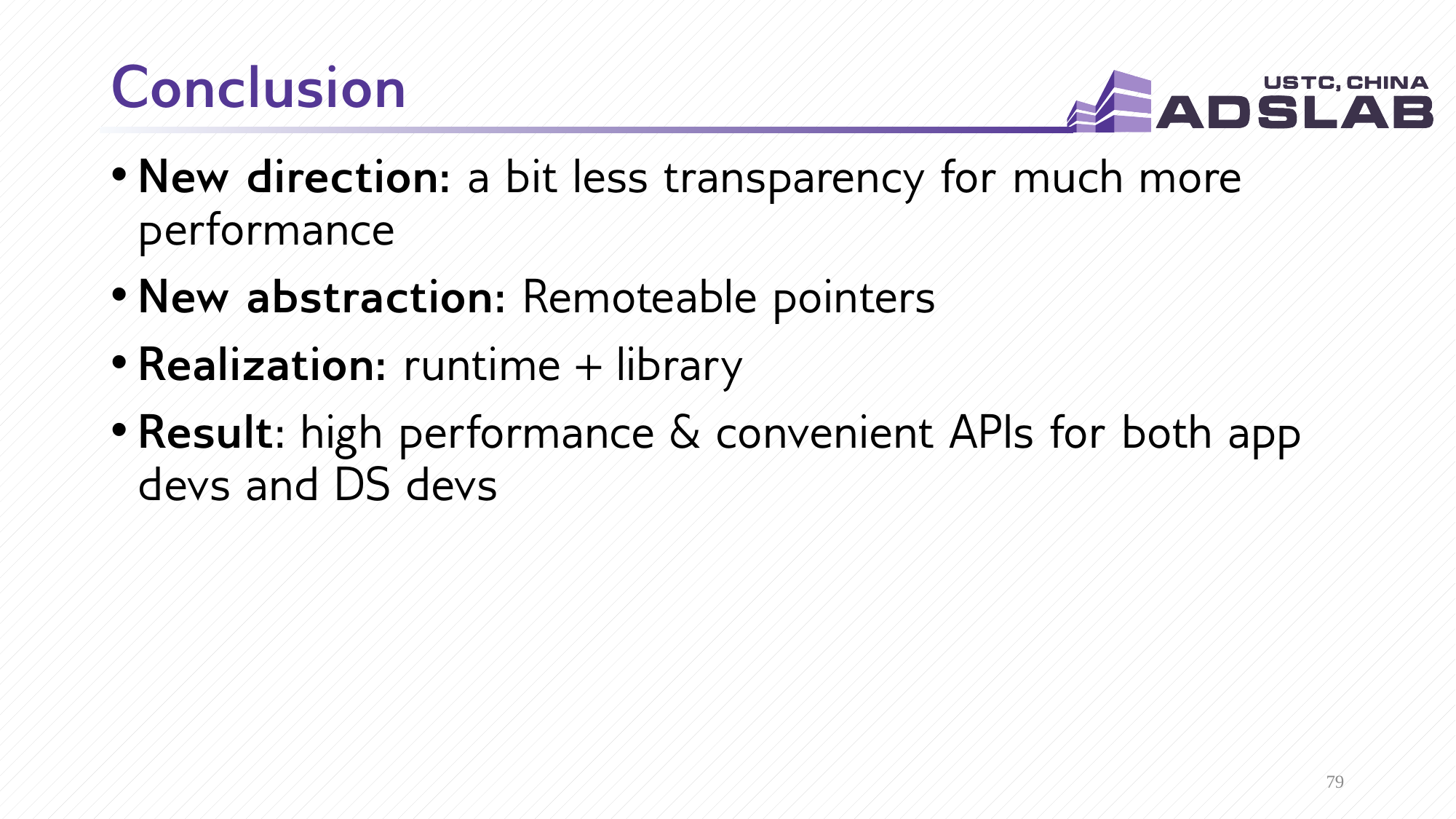

# Conclusion
New direction: a bit less transparency for much more performance
New abstraction: Remoteable pointers
Realization: runtime + library
Result: high performance & convenient APIs for both app devs and DS devs